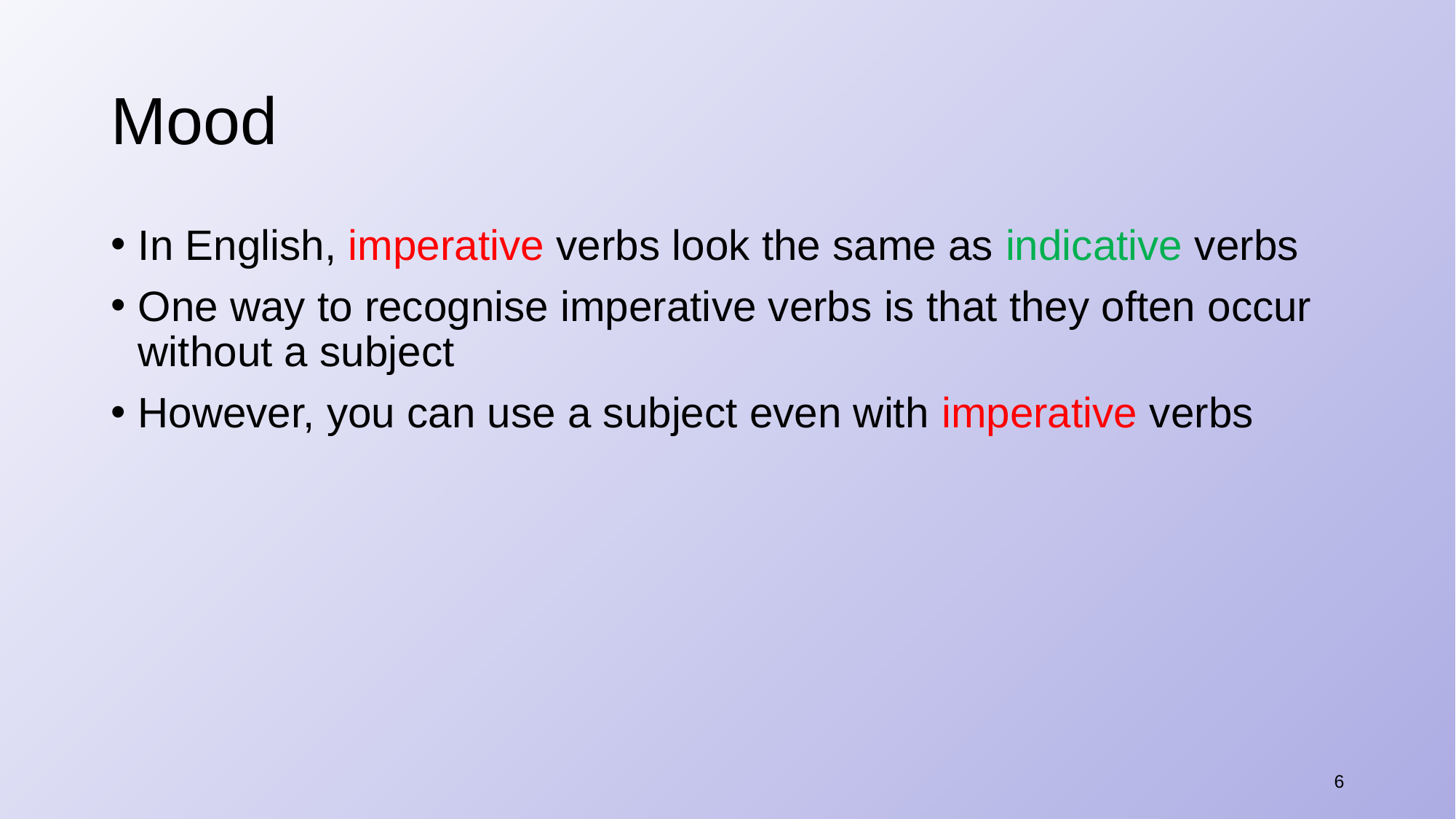

# Mood
In English, imperative verbs look the same as indicative verbs
One way to recognise imperative verbs is that they often occur without a subject
However, you can use a subject even with imperative verbs
6